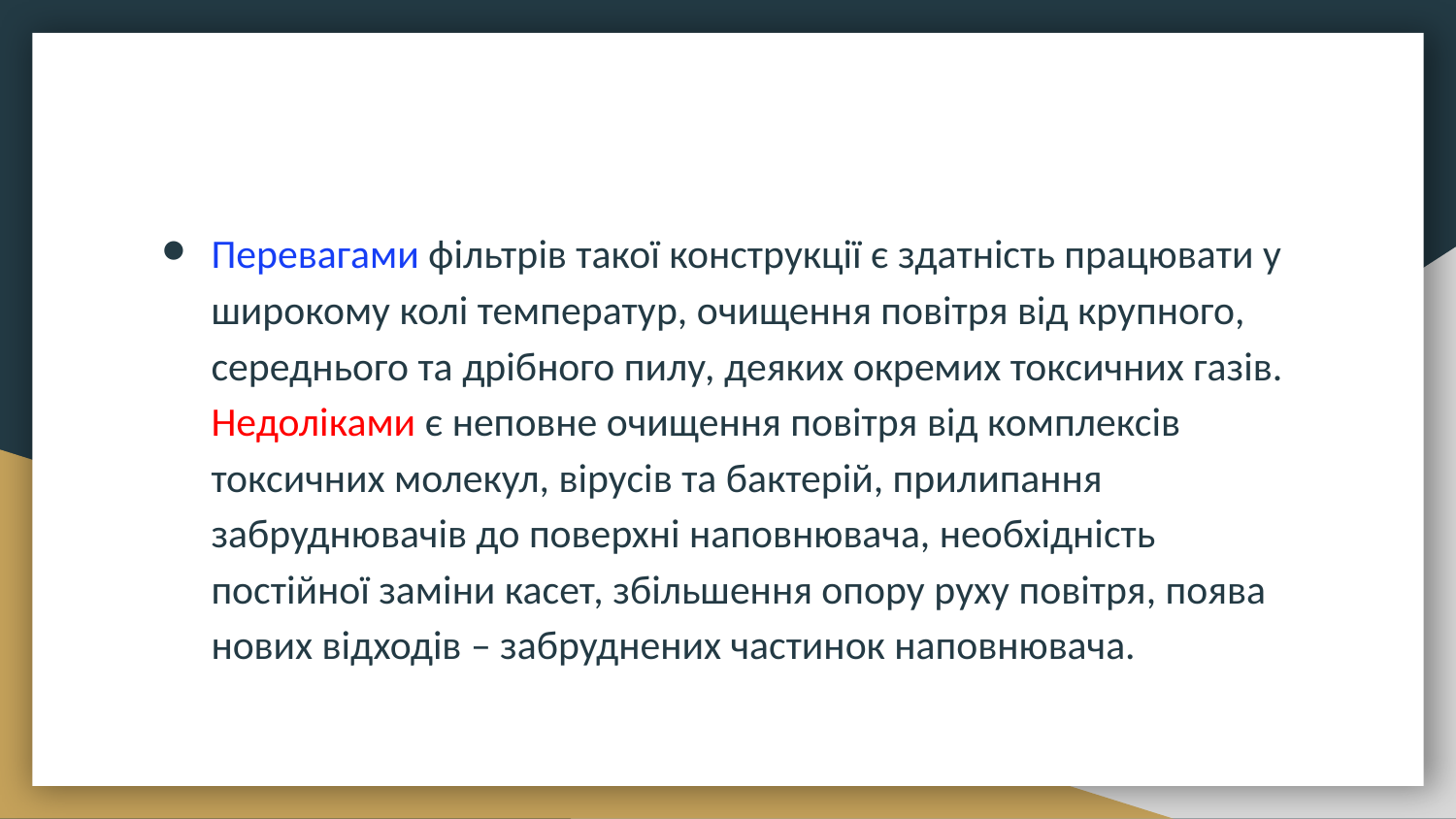

#
Перевагами фільтрів такої конструкції є здатність працювати у широкому колі температур, очищення повітря від крупного, середнього та дрібного пилу, деяких окремих токсичних газів. Недоліками є неповне очищення повітря від комплексів токсичних молекул, вірусів та бактерій, прилипання забруднювачів до поверхні наповнювача, необхідність постійної заміни касет, збільшення опору руху повітря, поява нових відходів – забруднених частинок наповнювача.